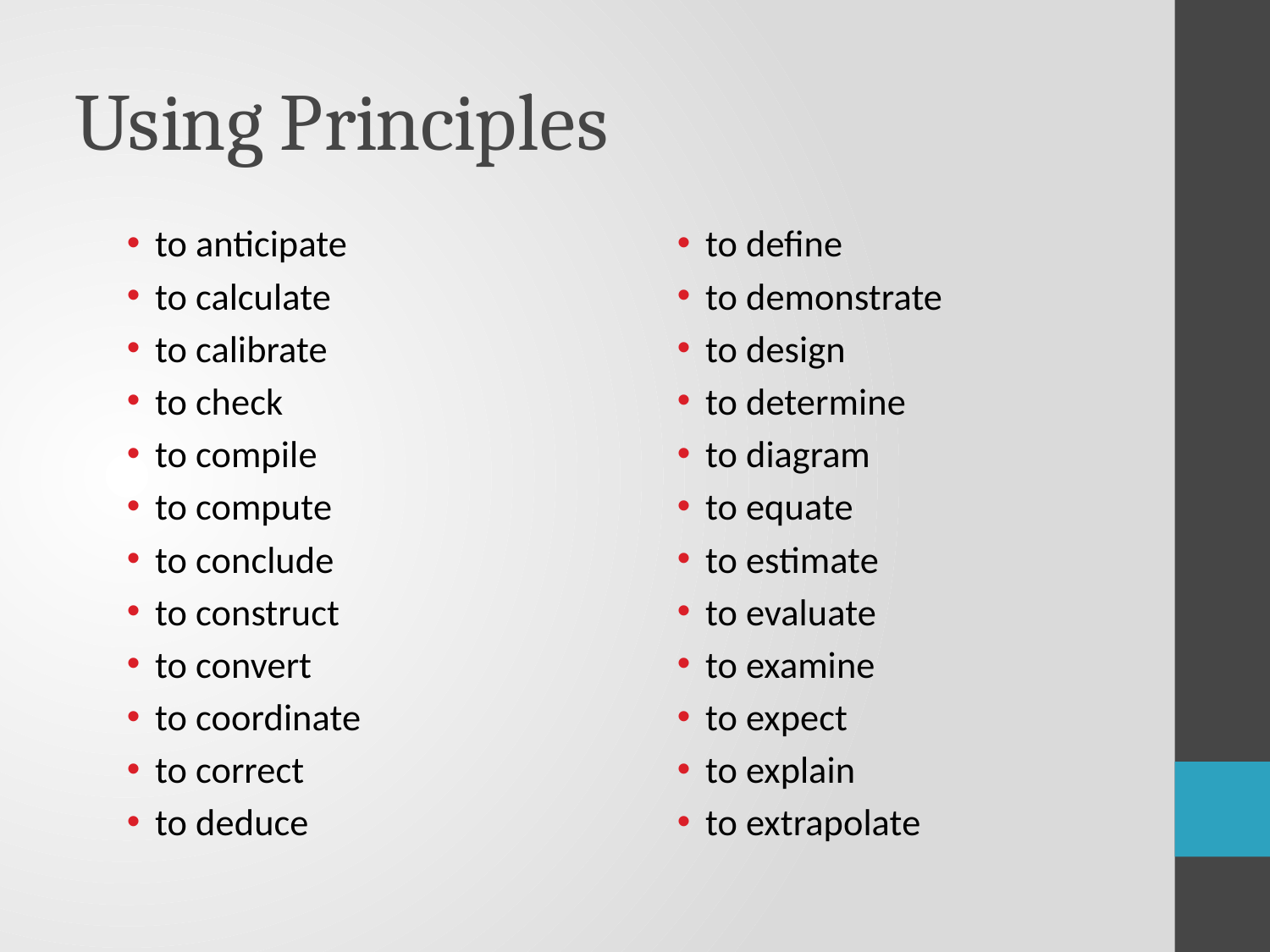

# Using Principles
to anticipate
to calculate
to calibrate
to check
to compile
to compute
to conclude
to construct
to convert
to coordinate
to correct
to deduce

to define
to demonstrate
to design
to determine
to diagram
to equate
to estimate
to evaluate
to examine
to expect
to explain
to extrapolate